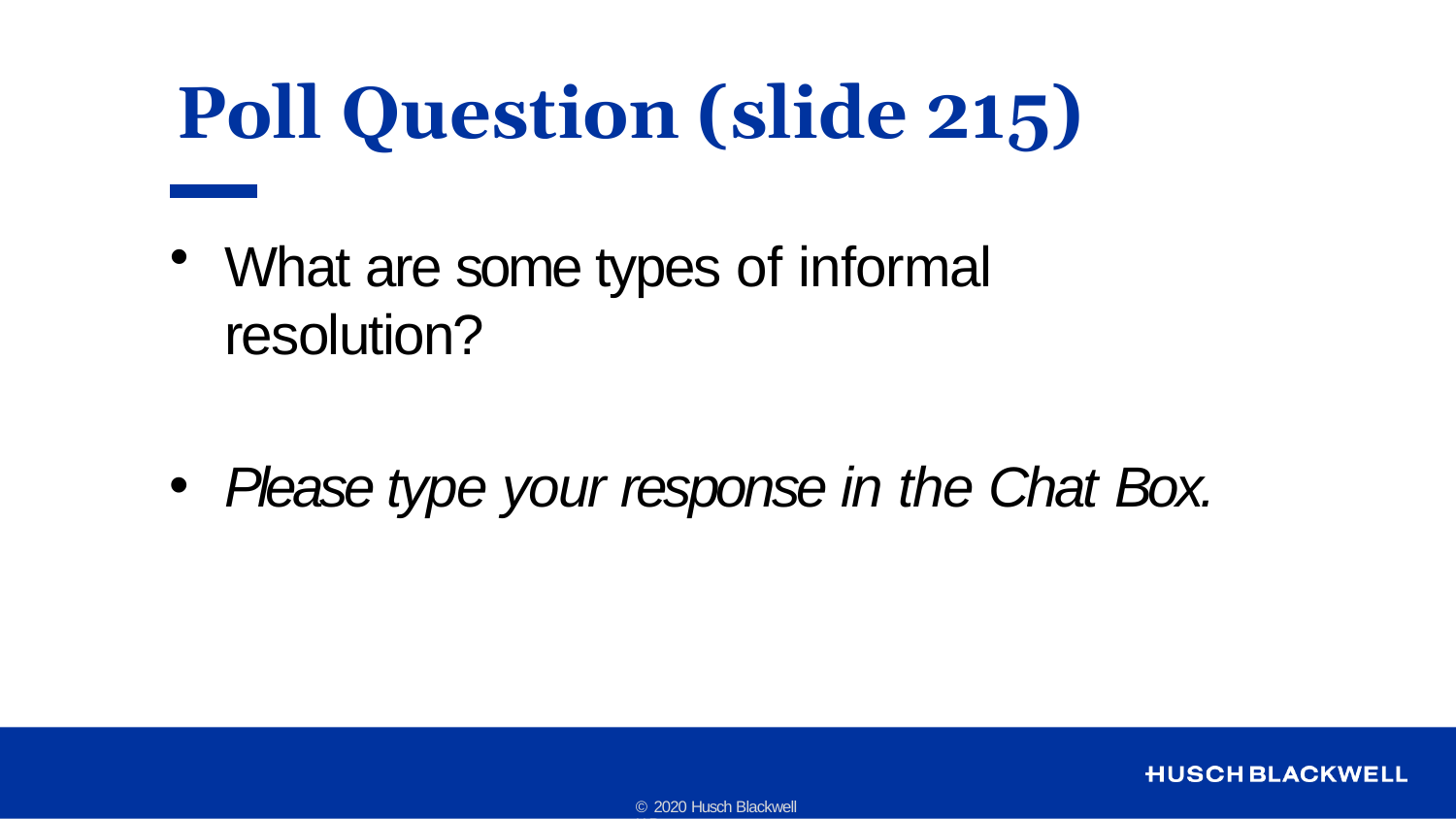

# Poll Question (slide 215)

What are some types of informal resolution?

Please type your response in the Chat Box.

© 2020 Husch Blackwell LLP